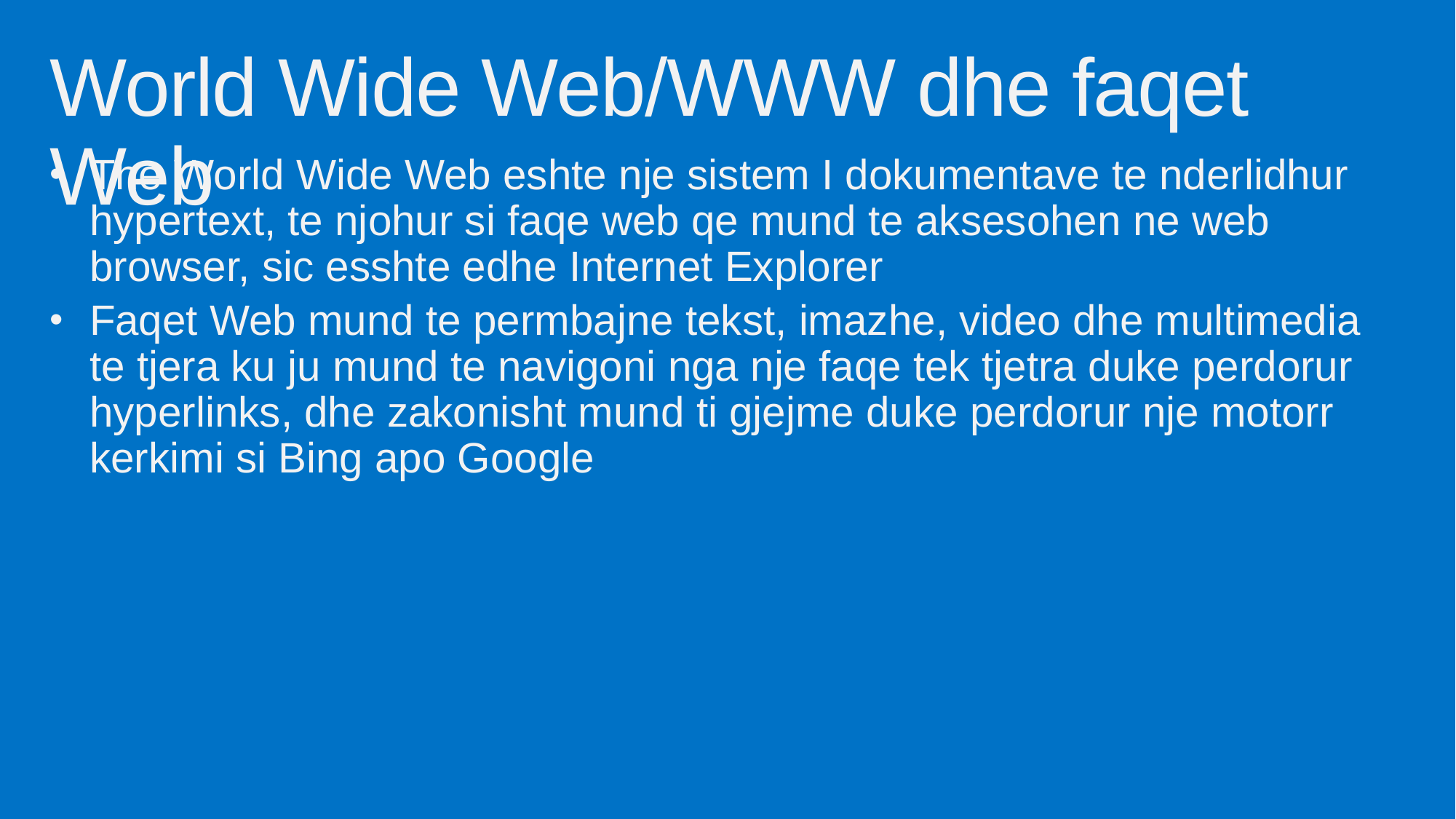

# World Wide Web/WWW dhe faqet Web
The World Wide Web eshte nje sistem I dokumentave te nderlidhur hypertext, te njohur si faqe web qe mund te aksesohen ne web browser, sic esshte edhe Internet Explorer
Faqet Web mund te permbajne tekst, imazhe, video dhe multimedia te tjera ku ju mund te navigoni nga nje faqe tek tjetra duke perdorur hyperlinks, dhe zakonisht mund ti gjejme duke perdorur nje motorr kerkimi si Bing apo Google